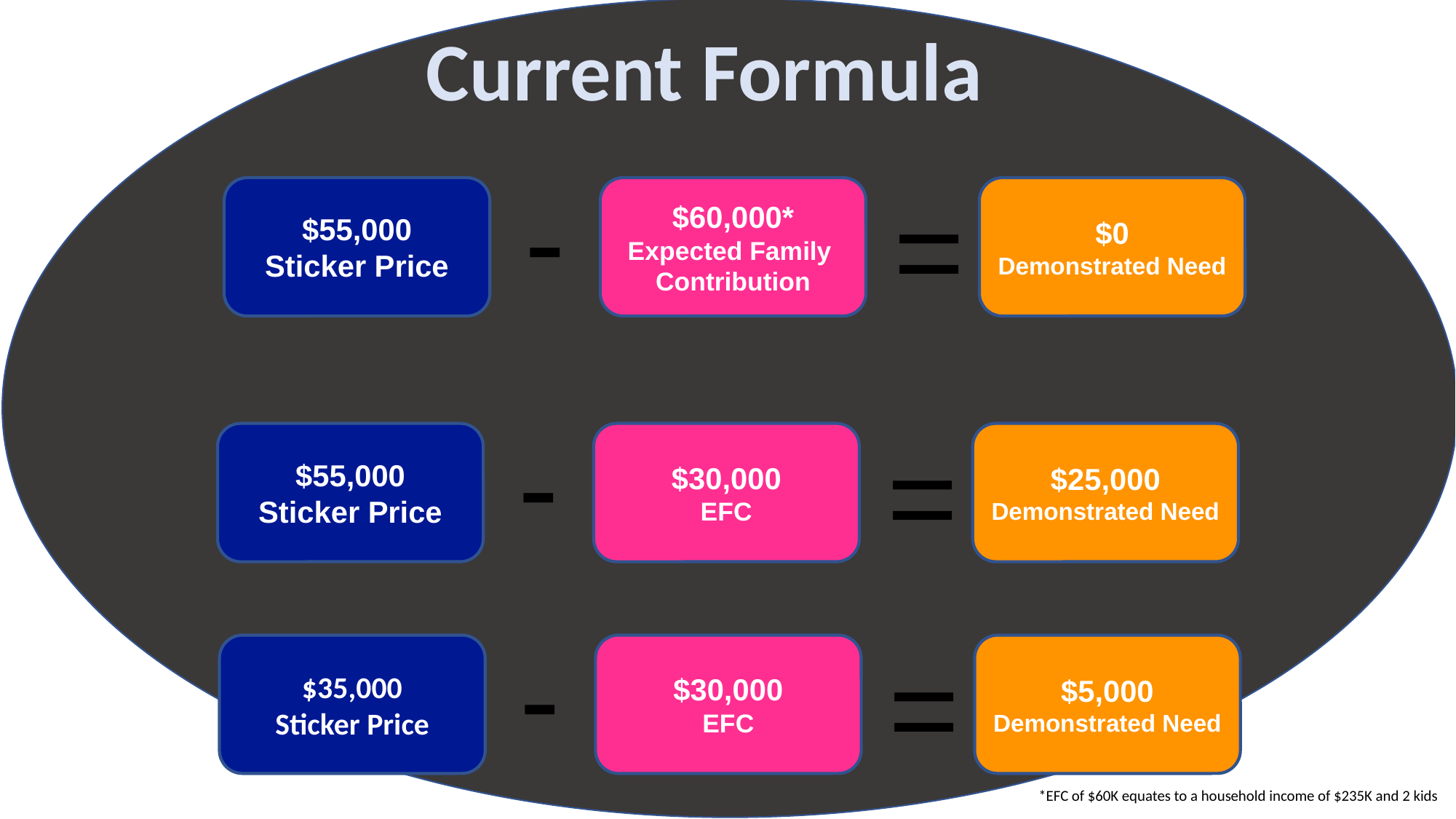

Current Formula
-
$55,000
Sticker Price
=
$0
Demonstrated Need
$60,000*
Expected Family
Contribution
-
$55,000
Sticker Price
=
$25,000
Demonstrated Need
$30,000
EFC
-
$35,000
Sticker Price
=
$5,000
Demonstrated Need
$30,000
EFC
*EFC of $60K equates to a household income of $235K and 2 kids